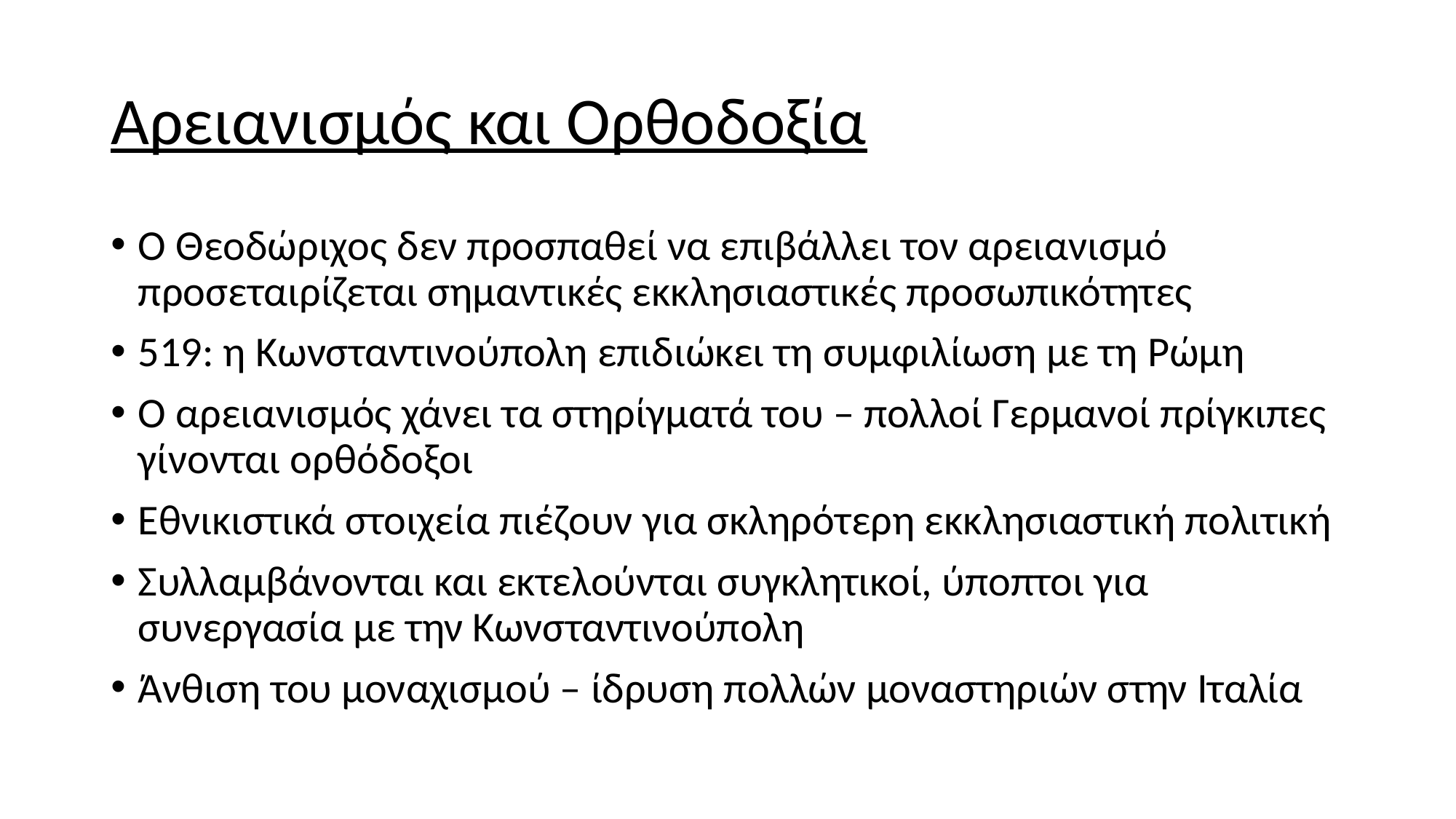

# Αρειανισμός και Ορθοδοξία
Ο Θεοδώριχος δεν προσπαθεί να επιβάλλει τον αρειανισμό προσεταιρίζεται σημαντικές εκκλησιαστικές προσωπικότητες
519: η Κωνσταντινούπολη επιδιώκει τη συμφιλίωση με τη Ρώμη
Ο αρειανισμός χάνει τα στηρίγματά του – πολλοί Γερμανοί πρίγκιπες γίνονται ορθόδοξοι
Εθνικιστικά στοιχεία πιέζουν για σκληρότερη εκκλησιαστική πολιτική
Συλλαμβάνονται και εκτελούνται συγκλητικοί, ύποπτοι για συνεργασία με την Κωνσταντινούπολη
Άνθιση του μοναχισμού – ίδρυση πολλών μοναστηριών στην Ιταλία